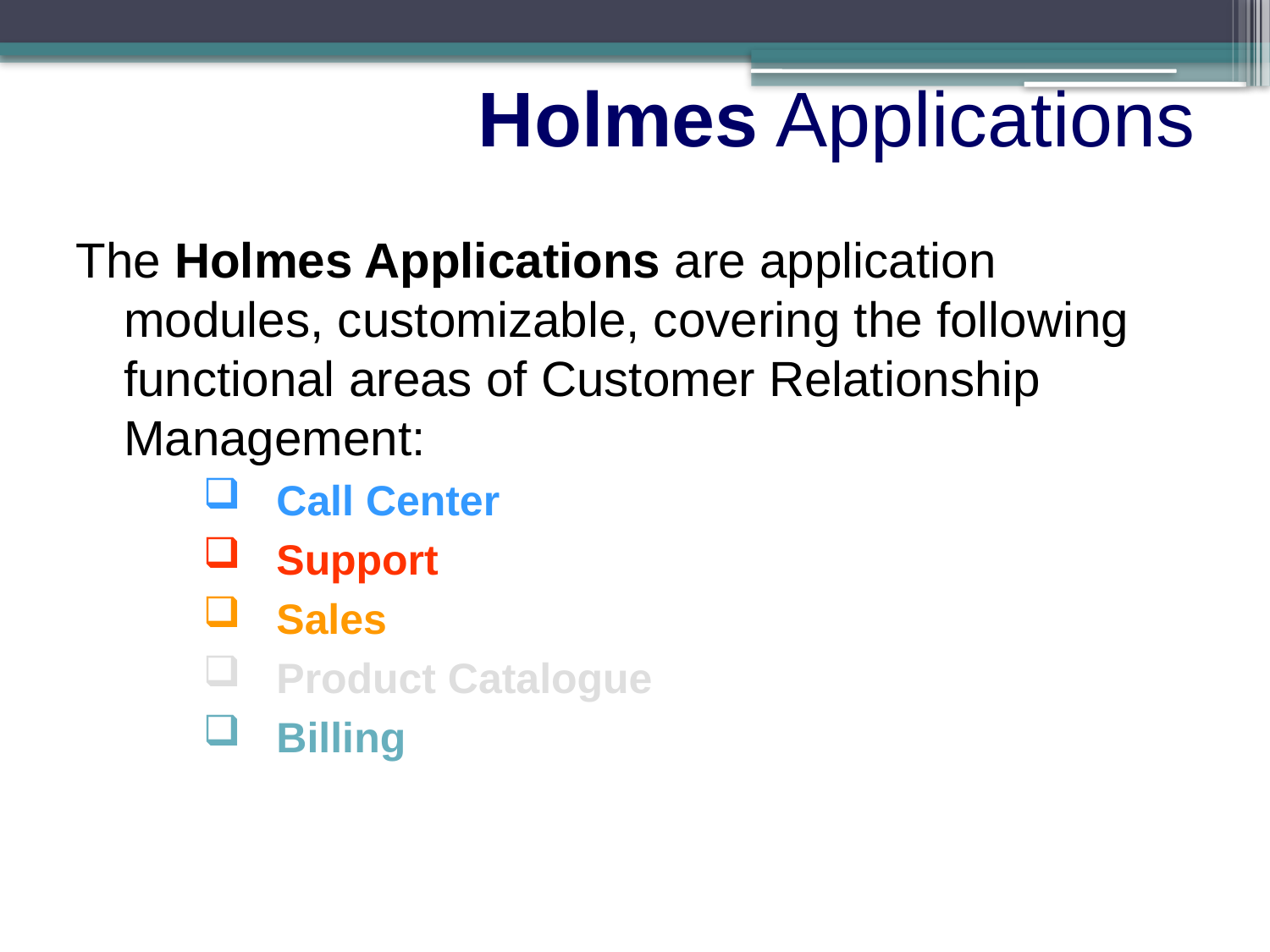

Holmes Applications
The Holmes Applications are application modules, customizable, covering the following functional areas of Customer Relationship Management:
Call Center
Support
Sales
Product Catalogue
Billing